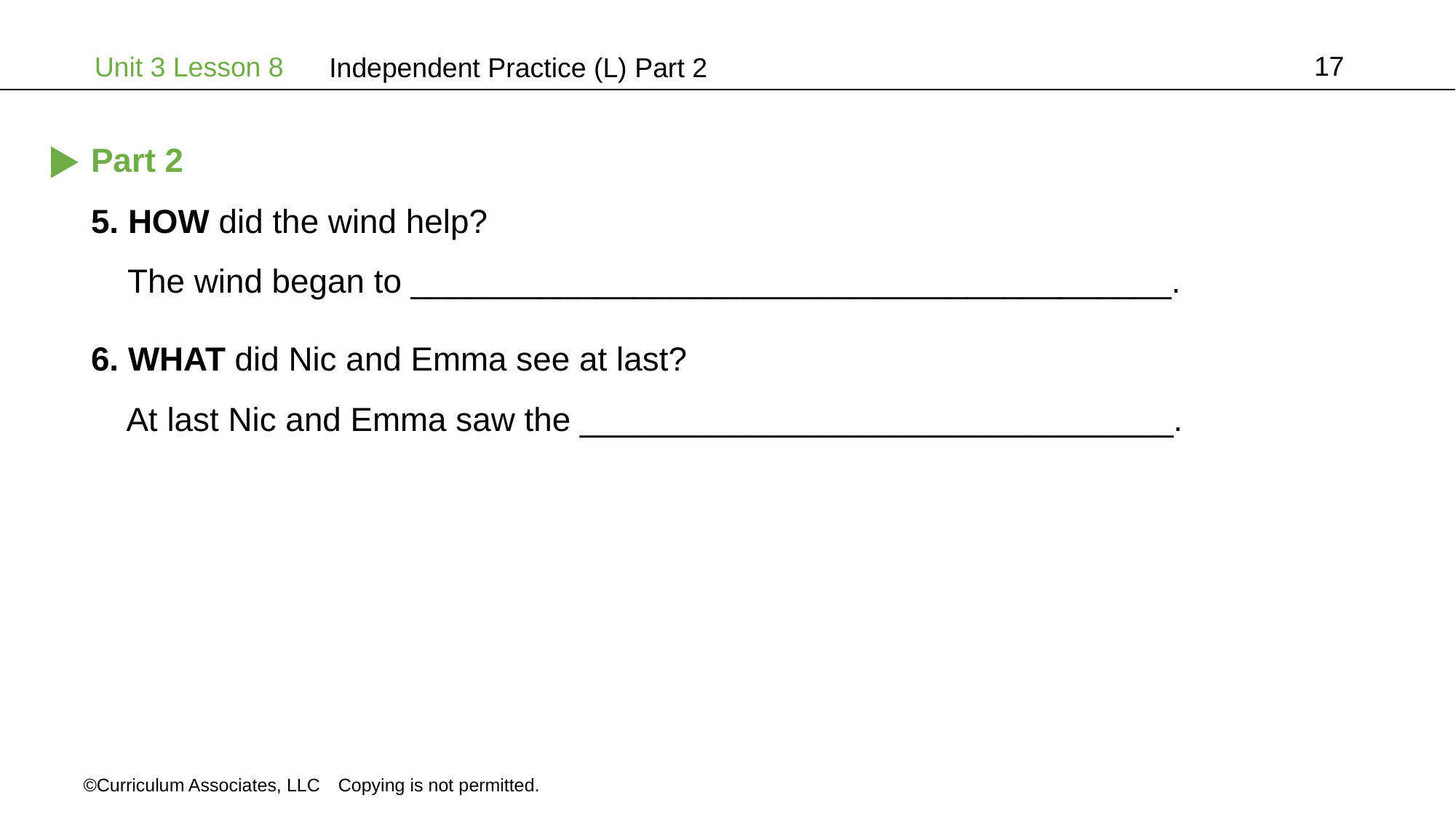

17
Independent Practice (L) Part 2
Part 2

5. HOW did the wind help?
    The wind began to _________________________________________.
6. WHAT did Nic and Emma see at last?
    At last Nic and Emma saw the ________________________________.